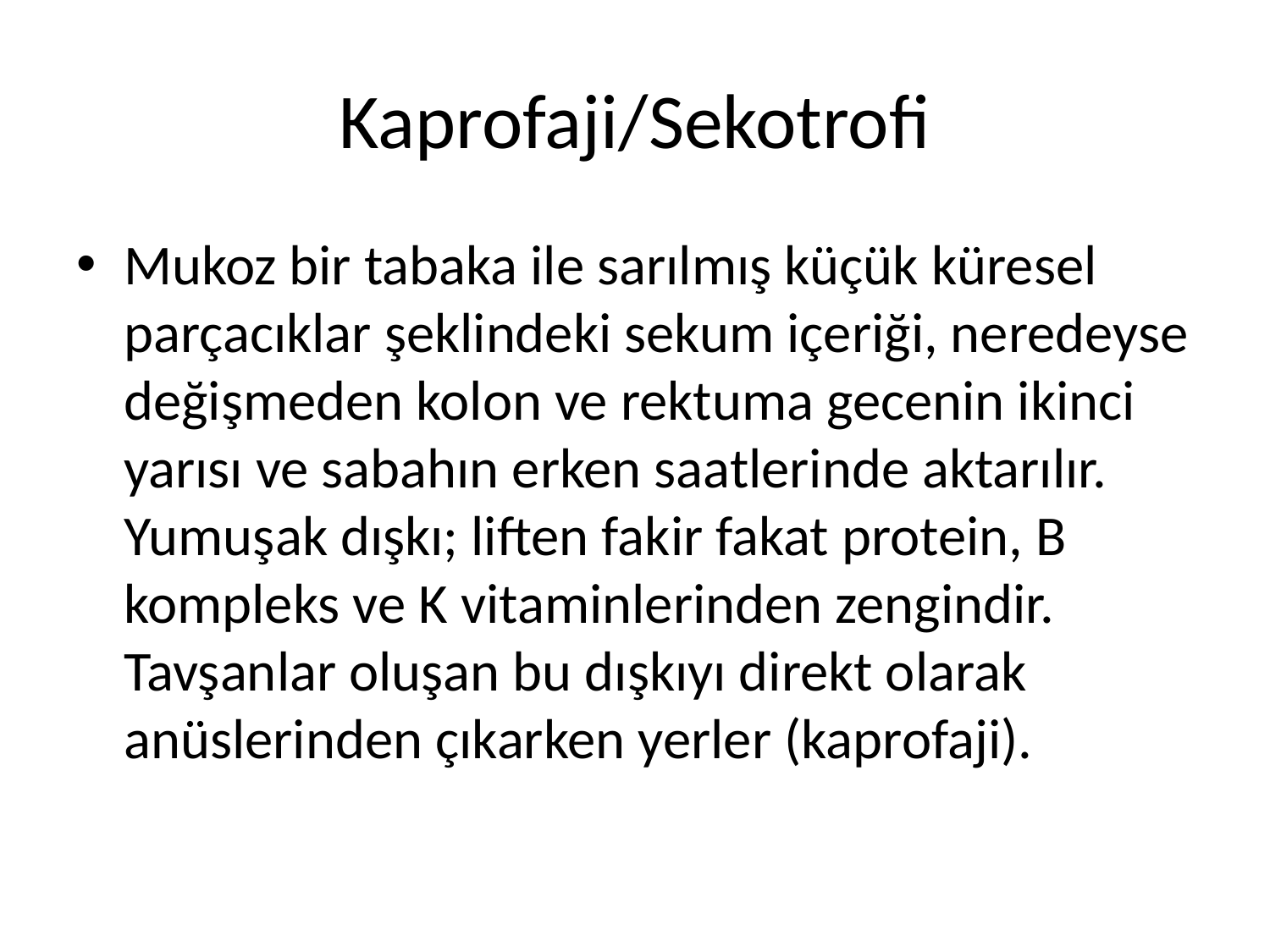

# Kaprofaji/Sekotrofi
Mukoz bir tabaka ile sarılmış küçük küresel parçacıklar şeklindeki sekum içeriği, neredeyse değişmeden kolon ve rektuma gecenin ikinci yarısı ve sabahın erken saatlerinde aktarılır. Yumuşak dışkı; liften fakir fakat protein, B kompleks ve K vitaminlerinden zengindir. Tavşanlar oluşan bu dışkıyı direkt olarak anüslerinden çıkarken yerler (kaprofaji).